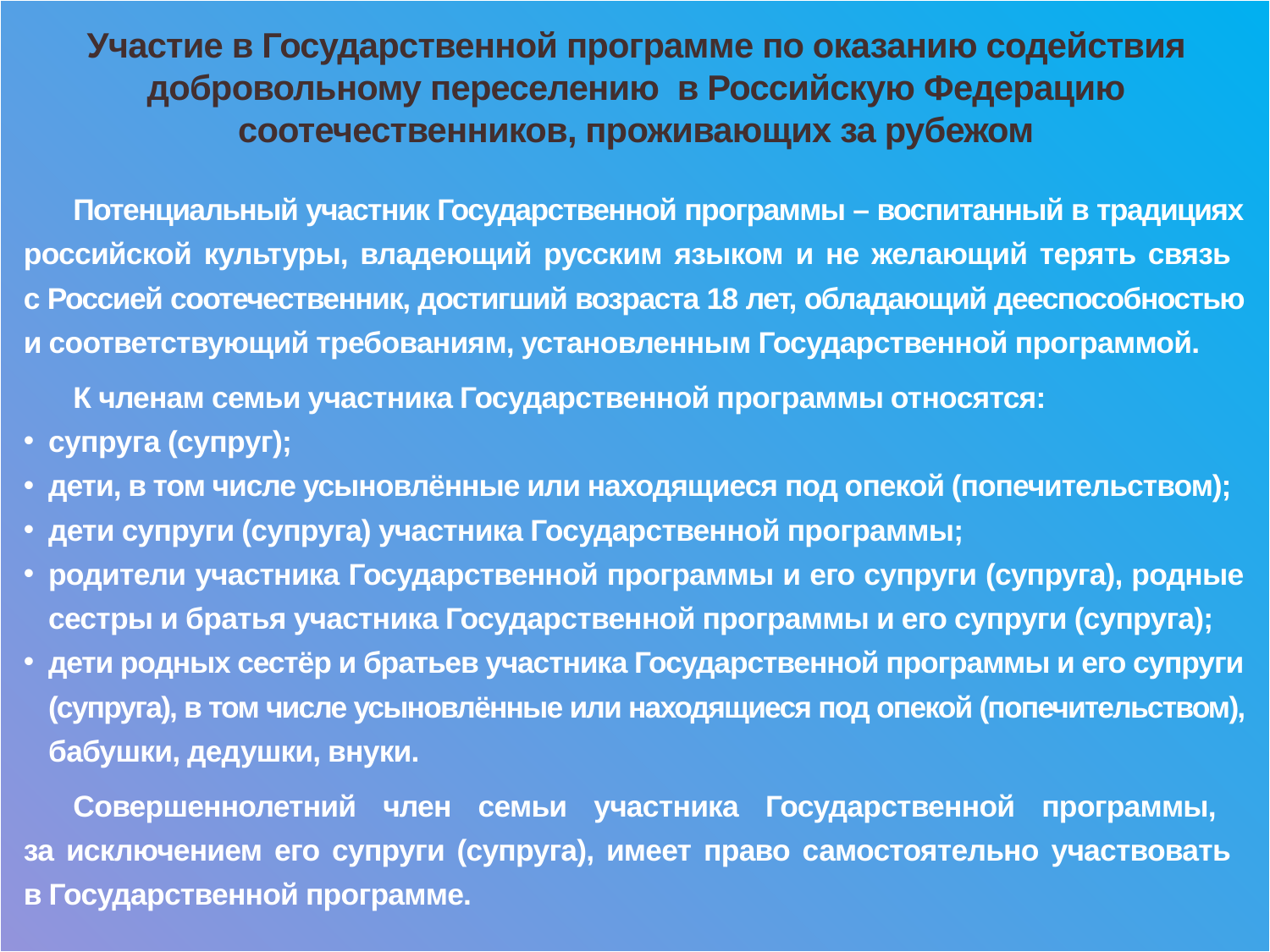

Участие в Государственной программе по оказанию содействия добровольному переселению  в Российскую Федерацию соотечественников, проживающих за рубежом

Потенциальный участник Государственной программы – воспитанный в традициях российской культуры, владеющий русским языком и не желающий терять связь
с Россией соотечественник, достигший возраста 18 лет, обладающий дееспособностью и соответствующий требованиям, установленным Государственной программой.
К членам семьи участника Государственной программы относятся:
супруга (супруг);
дети, в том числе усыновлённые или находящиеся под опекой (попечительством);
дети супруги (супруга) участника Государственной программы;
родители участника Государственной программы и его супруги (супруга), родные сестры и братья участника Государственной программы и его супруги (супруга);
дети родных сестёр и братьев участника Государственной программы и его супруги (супруга), в том числе усыновлённые или находящиеся под опекой (попечительством), бабушки, дедушки, внуки.
Совершеннолетний член семьи участника Государственной программы,
за исключением его супруги (супруга), имеет право самостоятельно участвовать
в Государственной программе.